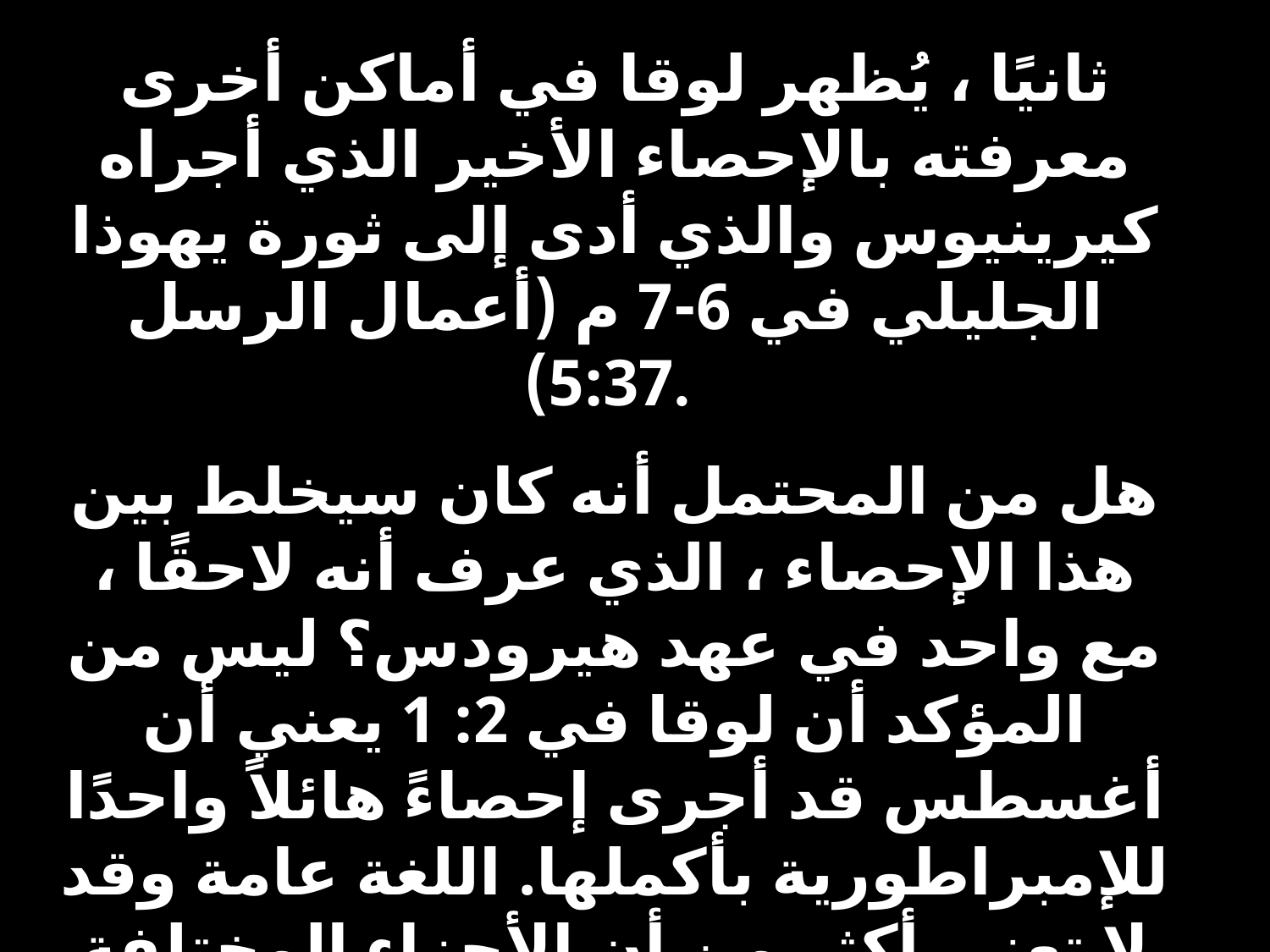

ثانيًا ، يُظهر لوقا في أماكن أخرى معرفته بالإحصاء الأخير الذي أجراه كيرينيوس والذي أدى إلى ثورة يهوذا الجليلي في 6-7 م (أعمال الرسل 5:37).
هل من المحتمل أنه كان سيخلط بين هذا الإحصاء ، الذي عرف أنه لاحقًا ، مع واحد في عهد هيرودس؟ ليس من المؤكد أن لوقا في 2: 1 يعني أن أغسطس قد أجرى إحصاءً هائلاً واحدًا للإمبراطورية بأكملها. اللغة عامة وقد لا تعني أكثر من أن الأجزاء المختلفة من الإمبراطورية كانت خاضعة لتعدادات مختلفة خلال زمن أغسطس...